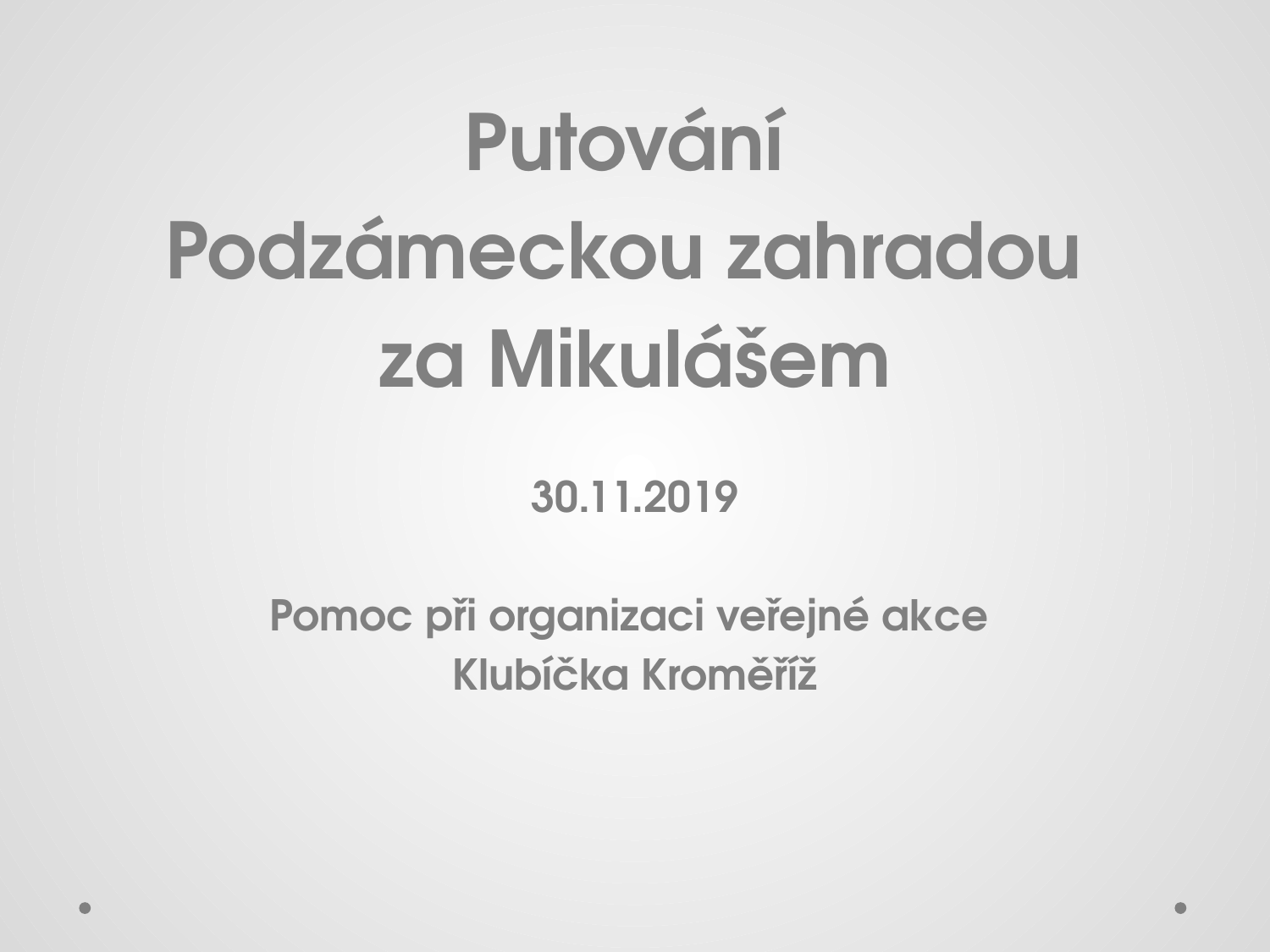

Putování
Podzámeckou zahradou
za Mikulášem

30.11.2019

Pomoc při organizaci veřejné akce
Klubíčka Kroměříž